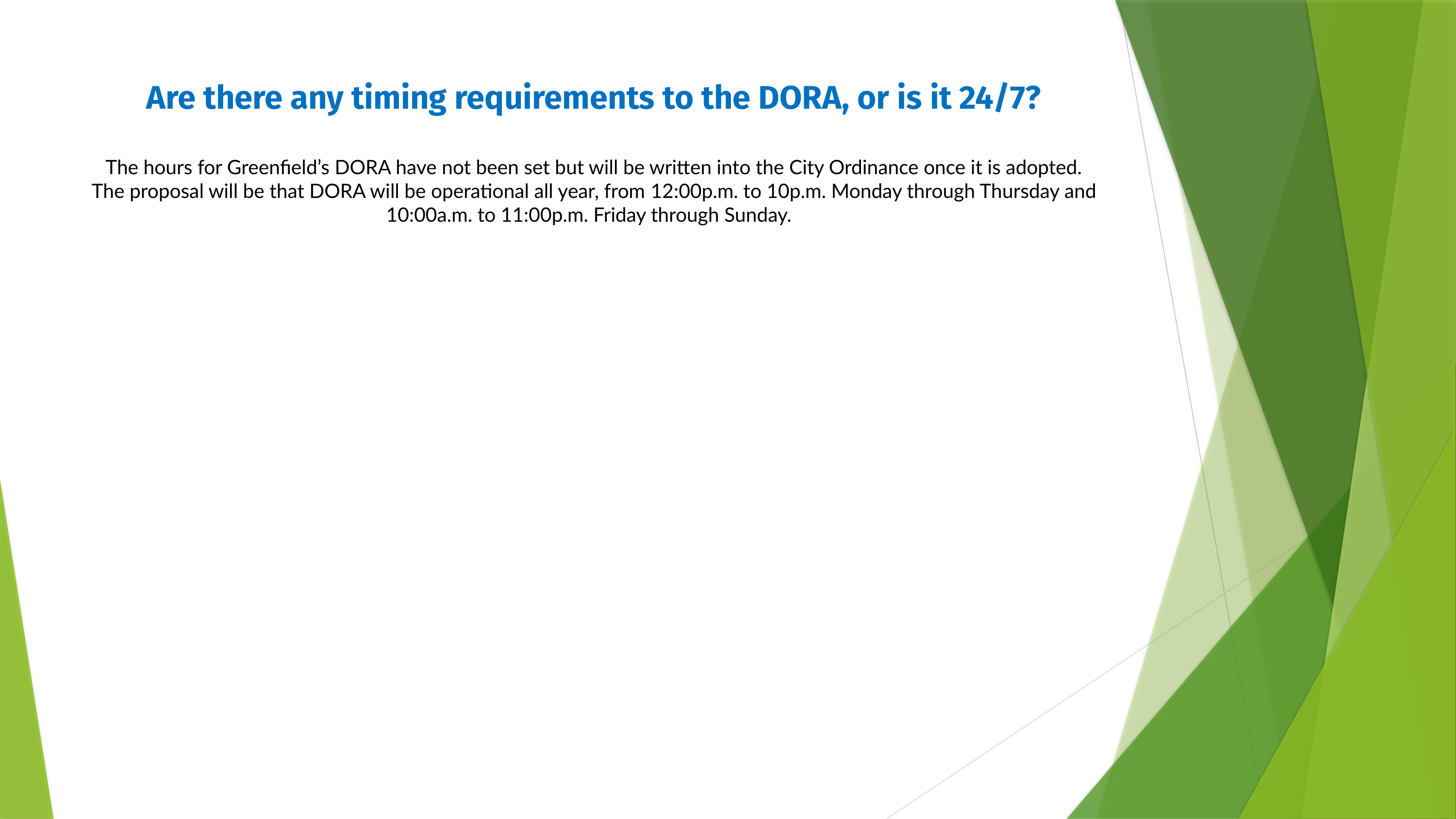

# Are there any timing requirements to the DORA, or is it 24/7? The hours for Greenfield’s DORA have not been set but will be written into the City Ordinance once it is adopted. The proposal will be that DORA will be operational all year, from 12:00p.m. to 10p.m. Monday through Thursday and 10:00a.m. to 11:00p.m. Friday through Sunday.